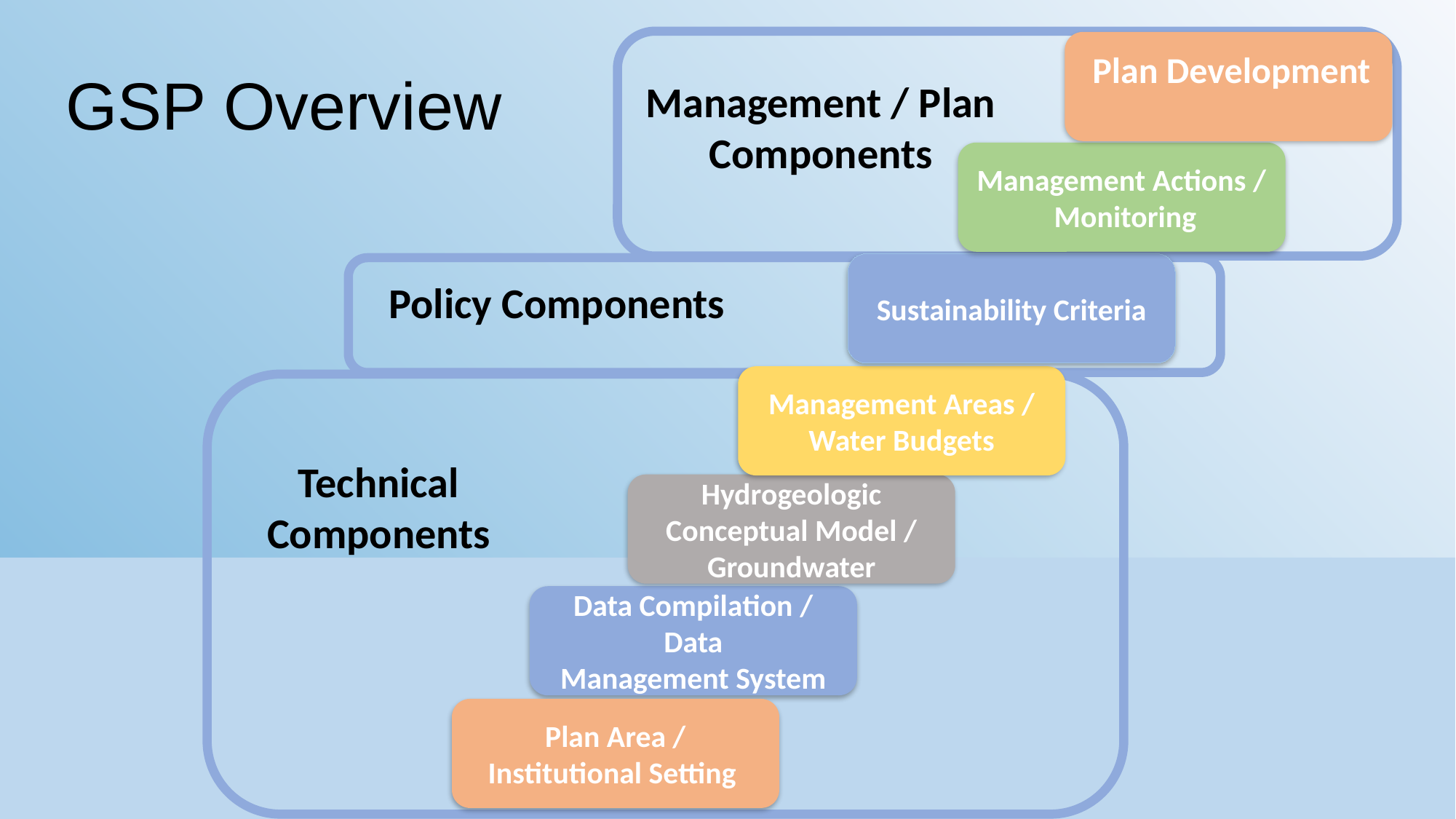

Plan Development

GSP Overview
Management / Plan Components
Management Actions /  Monitoring
Sustainability Criteria

Policy Components
Management Areas / Water Budgets

Technical Components
Hydrogeologic Conceptual Model / Groundwater

Data Compilation / Data
Management System
Plan Area / Institutional Setting